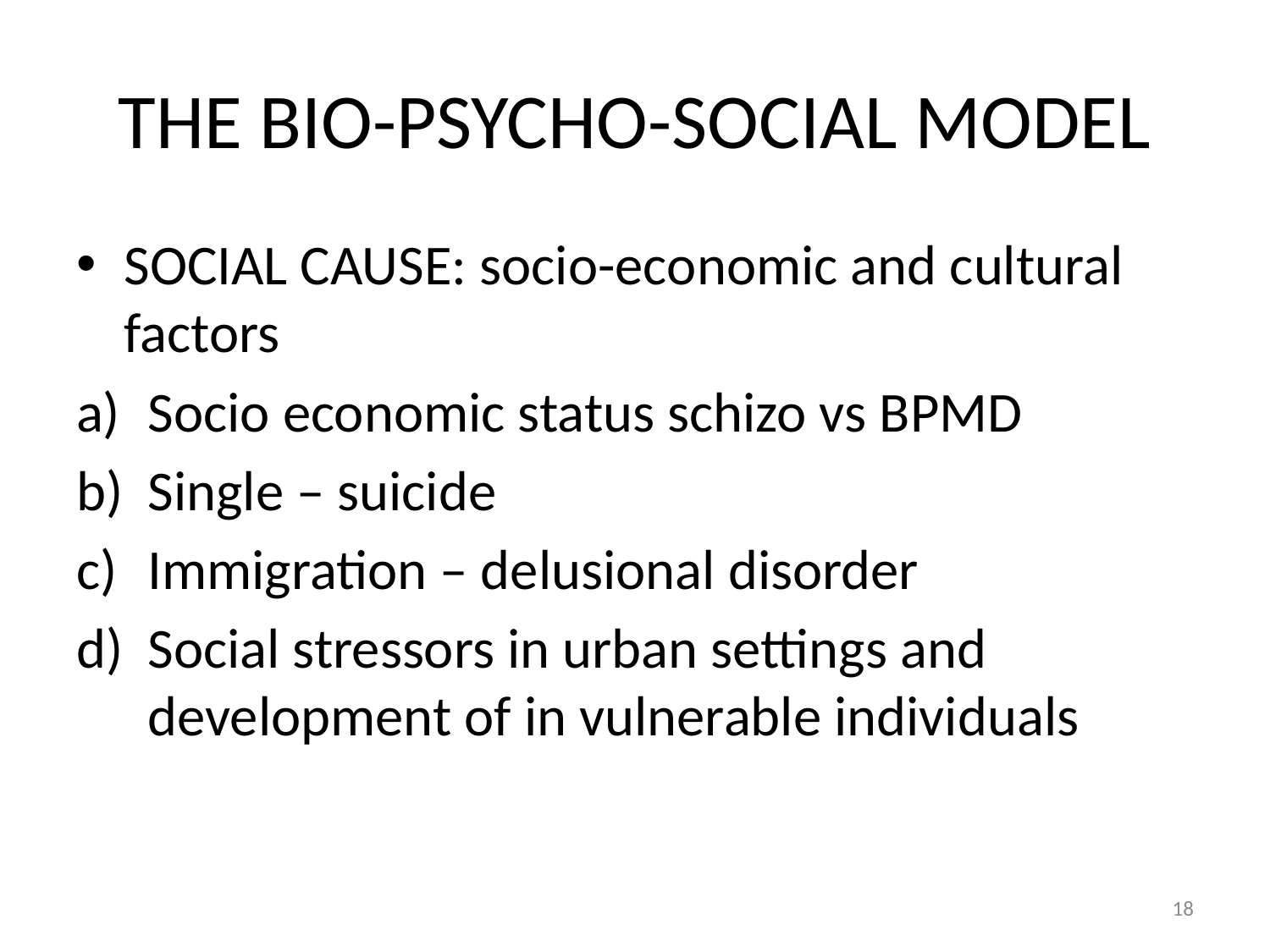

# THE BIO-PSYCHO-SOCIAL MODEL
SOCIAL CAUSE: socio-economic and cultural factors
Socio economic status schizo vs BPMD
Single – suicide
Immigration – delusional disorder
Social stressors in urban settings and  development of in vulnerable individuals

18